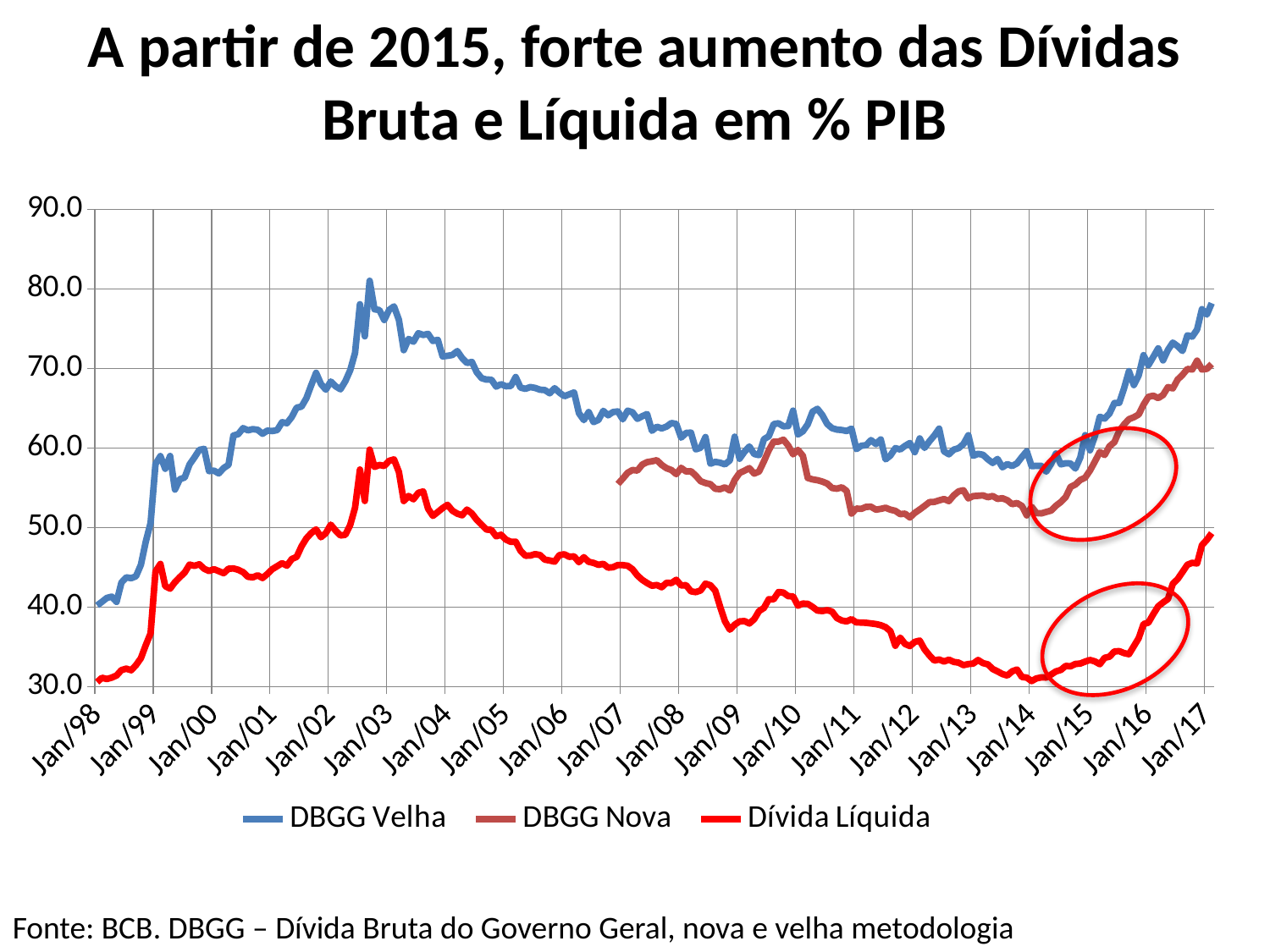

# A partir de 2015, forte aumento das Dívidas Bruta e Líquida em % PIB

### Chart

| Category | DBGG Velha | DBGG Nova | Dívida Líquida |
|---|---|---|---|
| 35796 | 40.21021931174096 | None | 30.58001269564367 |
| 35827 | 40.66254841044337 | None | 31.11327485657073 |
| 35855 | 41.1542585737661 | None | 30.961715765972187 |
| 35886 | 41.31544832302293 | None | 31.135467035201387 |
| 35916 | 40.65384951360089 | None | 31.40456494386131 |
| 35947 | 43.09180756111577 | None | 32.08087560909249 |
| 35977 | 43.740966519111296 | None | 32.261422562240895 |
| 36008 | 43.6345578353311 | None | 32.06039015972407 |
| 36039 | 43.87488856615457 | None | 32.70686778631224 |
| 36069 | 45.319802715053946 | None | 33.578899422433 |
| 36100 | 48.212285639381506 | None | 35.20973825408708 |
| 36130 | 50.5873361140622 | None | 36.70767358862578 |
| 36161 | 57.98633959659276 | None | 44.46927778859637 |
| 36192 | 58.9860057907414 | None | 45.42451347811673 |
| 36220 | 57.39874851373965 | None | 42.6363604550944 |
| 36251 | 58.99631240152154 | None | 42.32170446218255 |
| 36281 | 54.78484917115045 | None | 43.1373846344824 |
| 36312 | 56.080178800459926 | None | 43.762575896345 |
| 36342 | 56.30262411795565 | None | 44.35022927951829 |
| 36373 | 57.938990053866945 | None | 45.33968696402245 |
| 36404 | 58.81696035779213 | None | 45.18636252139638 |
| 36434 | 59.762026334620174 | None | 45.387542512669725 |
| 36465 | 59.89572382125277 | None | 44.82173804265676 |
| 36495 | 57.09917206830311 | None | 44.53891453654258 |
| 36526 | 57.15603518003535 | None | 44.76607739767872 |
| 36557 | 56.81253271393303 | None | 44.52255965431568 |
| 36586 | 57.48295689271178 | None | 44.26415393456954 |
| 36617 | 57.88415172208183 | None | 44.81877970298315 |
| 36647 | 61.56712127452267 | None | 44.85881953377062 |
| 36678 | 61.74978654260173 | None | 44.68957885911953 |
| 36708 | 62.50102957749888 | None | 44.39534524035256 |
| 36739 | 62.22823887575141 | None | 43.810487020509846 |
| 36770 | 62.37862217990444 | None | 43.7393373386676 |
| 36800 | 62.28908824915658 | None | 43.99653095114612 |
| 36831 | 61.79246214533416 | None | 43.65030277776352 |
| 36861 | 62.19767540772518 | None | 44.16520750701355 |
| 36892 | 62.13280453077843 | None | 44.773622775839556 |
| 36923 | 62.25893687069852 | None | 45.14303997584725 |
| 36951 | 63.24661889923896 | None | 45.516225079981126 |
| 36982 | 63.12271197053289 | None | 45.207127551314386 |
| 37012 | 63.90378054911322 | None | 46.04799914256714 |
| 37043 | 65.07866693100081 | None | 46.30800795752175 |
| 37073 | 65.20141746713693 | None | 47.636032286123026 |
| 37104 | 66.26427217313972 | None | 48.63767037815979 |
| 37135 | 67.89992309175042 | None | 49.30859367273543 |
| 37165 | 69.44829751759565 | None | 49.76169959882513 |
| 37196 | 68.05684192700788 | None | 48.782842973630245 |
| 37226 | 67.33068491828452 | None | 49.30134892082915 |
| 37257 | 68.36656634476955 | None | 50.35883459832055 |
| 37288 | 67.76034949942391 | None | 49.624226866113325 |
| 37316 | 67.38456577498084 | None | 49.00301304498433 |
| 37347 | 68.40092897786376 | None | 49.08610462838455 |
| 37377 | 69.77722357853914 | None | 50.31642466349526 |
| 37408 | 71.95754960602036 | None | 52.50361803355333 |
| 37438 | 78.07540735229378 | None | 57.29605487493521 |
| 37469 | 74.03933271298129 | None | 53.35199083190181 |
| 37500 | 81.02417445392645 | None | 59.8011502468932 |
| 37530 | 77.44167782381297 | None | 57.62760358257916 |
| 37561 | 77.34375758122691 | None | 57.87069812728313 |
| 37591 | 76.09510050160968 | None | 57.74580529344996 |
| 37622 | 77.35887141559462 | None | 58.38865493766983 |
| 37653 | 77.80224344649505 | None | 58.57237508469884 |
| 37681 | 76.10597590087035 | None | 56.987948232727646 |
| 37712 | 72.29962684399523 | None | 53.346984213230186 |
| 37742 | 73.71535049996596 | None | 53.97312833172529 |
| 37773 | 73.36602174084464 | None | 53.559744573720934 |
| 37803 | 74.43146874275685 | None | 54.37322859889795 |
| 37834 | 74.21296570698965 | None | 54.53573754885032 |
| 37865 | 74.34876986503026 | None | 52.38065482519033 |
| 37895 | 73.45440875847281 | None | 51.47336716779804 |
| 37926 | 73.60474582537128 | None | 51.95903989529677 |
| 37956 | 71.51366477169545 | None | 52.46152333618017 |
| 37987 | 71.5899394438469 | None | 52.862881241999006 |
| 38018 | 71.69893026135733 | None | 52.1224056845723 |
| 38047 | 72.18621923110165 | None | 51.74817311568981 |
| 38078 | 71.31251986179002 | None | 51.54778339616116 |
| 38108 | 70.69259404100421 | None | 52.2650515052852 |
| 38139 | 70.81883885679783 | None | 51.77155071769135 |
| 38169 | 69.52775535116186 | None | 50.9779833869576 |
| 38200 | 68.78457271619209 | None | 50.35523577871347 |
| 38231 | 68.60176188141249 | None | 49.74255549459765 |
| 38261 | 68.59875809830595 | None | 49.709258969333646 |
| 38292 | 67.72097068832953 | None | 48.899740886366345 |
| 38322 | 68.02502626610708 | None | 49.093885836662245 |
| 38353 | 67.7673697494542 | None | 48.49127595710214 |
| 38384 | 67.79452884374393 | None | 48.20253248201657 |
| 38412 | 68.92357898662463 | None | 48.22078751689105 |
| 38443 | 67.59440968927649 | None | 47.07468644226075 |
| 38473 | 67.43993529867777 | None | 46.4603077603603 |
| 38504 | 67.66582391314921 | None | 46.48118394892088 |
| 38534 | 67.55452305764592 | None | 46.66230798040714 |
| 38565 | 67.3305065632404 | None | 46.53931054147628 |
| 38596 | 67.28017971593258 | None | 45.96163217532398 |
| 38626 | 66.87860550452154 | None | 45.858962695021496 |
| 38657 | 67.51929595866093 | None | 45.7159235548543 |
| 38687 | 66.96849733477325 | None | 46.54232873484868 |
| 38718 | 66.51086356333535 | None | 46.63929729751664 |
| 38749 | 66.74882517333253 | None | 46.32140601076752 |
| 38777 | 66.9892500469408 | None | 46.38171784431445 |
| 38808 | 64.38290694883821 | None | 45.64679663822106 |
| 38838 | 63.51147051095242 | None | 46.26935148223735 |
| 38869 | 64.52211207784585 | None | 45.69252021954921 |
| 38899 | 63.26249691267862 | None | 45.55826245659822 |
| 38930 | 63.53315815839036 | None | 45.311914648200776 |
| 38961 | 64.67547422966081 | None | 45.43644493329377 |
| 38991 | 64.11764411969101 | None | 44.95705740567187 |
| 39022 | 64.5226862743815 | None | 45.015899800667945 |
| 39052 | 64.59882500975948 | 55.48 | 45.290645192109935 |
| 39083 | 63.60298389874792 | 56.16000000000001 | 45.2825176972172 |
| 39114 | 64.69463967547986 | 56.89 | 45.19531116415647 |
| 39142 | 64.49222302318123 | 57.24 | 44.758282033417046 |
| 39173 | 63.67027716131797 | 57.17 | 43.97309628114647 |
| 39203 | 63.99676227028923 | 57.92 | 43.42908899702275 |
| 39234 | 64.27568974625048 | 58.23000000000001 | 43.026348509467155 |
| 39264 | 62.1616876236654 | 58.33 | 42.687788568895 |
| 39295 | 62.68067327641622 | 58.47 | 42.77801731110396 |
| 39326 | 62.46462338841978 | 57.879999999999995 | 42.49979107520055 |
| 39356 | 62.69783372195401 | 57.46 | 43.05975842698079 |
| 39387 | 63.1443066938208 | 57.24 | 43.02350063593836 |
| 39417 | 63.02465901274987 | 56.72000000000001 | 43.43030030552196 |
| 39448 | 61.30210872091468 | 57.51 | 42.7177927457612 |
| 39479 | 61.90277485478365 | 57.05 | 42.76321867580546 |
| 39508 | 61.93474328974324 | 57.09 | 41.97996704696295 |
| 39539 | 59.834161315516134 | 56.53 | 41.882293764066034 |
| 39569 | 60.0405772049864 | 55.83 | 42.09218033308931 |
| 39600 | 61.375885692278 | 55.6 | 42.95067677194309 |
| 39630 | 58.02997990685246 | 55.46 | 42.75122760792697 |
| 39661 | 58.26347078193538 | 54.879999999999995 | 42.06323158818733 |
| 39692 | 58.15657609943815 | 54.83 | 40.063601252008596 |
| 39722 | 57.9488993072582 | 55.06 | 38.217140482218745 |
| 39753 | 58.45481372183797 | 54.66000000000001 | 37.16511252295405 |
| 39783 | 61.420075759780396 | 55.98 | 37.79026652844998 |
| 39814 | 58.6605917014226 | 56.86 | 38.202153924099626 |
| 39845 | 59.526967978661446 | 57.15 | 38.24485144500203 |
| 39873 | 60.19901992948297 | 57.47 | 37.94171145204822 |
| 39904 | 59.25140216678192 | 56.79000000000001 | 38.476114707345 |
| 39934 | 59.109671430639196 | 57.05 | 39.49961233724142 |
| 39965 | 61.11536821336118 | 58.339999999999996 | 39.89768493794158 |
| 39995 | 61.4704132156294 | 59.73000000000001 | 40.9863475751291 |
| 40026 | 63.00510248931227 | 60.8 | 40.97757538743863 |
| 40057 | 63.11103523044431 | 60.8 | 41.89635038223845 |
| 40087 | 62.737351686402306 | 61.05 | 41.8241475821561 |
| 40118 | 62.76389706683045 | 60.3 | 41.37037906373312 |
| 40148 | 64.70158046746045 | 59.21 | 41.347508004106245 |
| 40179 | 61.69915287486322 | 59.77 | 40.18263761490881 |
| 40210 | 62.10481621113842 | 59.02 | 40.44291504681036 |
| 40238 | 62.98911592710356 | 56.24 | 40.4115902704936 |
| 40269 | 64.57762819733185 | 56.06 | 40.01950777260359 |
| 40299 | 64.92546483715701 | 55.96 | 39.56603180645421 |
| 40330 | 64.13958163313808 | 55.78 | 39.509950580143546 |
| 40360 | 63.0258374404631 | 55.54 | 39.62212269810305 |
| 40391 | 62.4994245306111 | 54.98 | 39.43504888645898 |
| 40422 | 62.32154443192188 | 54.89 | 38.63012897313468 |
| 40452 | 62.26626701157194 | 55.06 | 38.31080260727447 |
| 40483 | 62.13978549427005 | 54.61 | 38.2020219869375 |
| 40513 | 62.43320182189358 | 51.77 | 38.48027341272052 |
| 40544 | 59.86709370879732 | 52.39 | 38.06545100771903 |
| 40575 | 60.288460277214284 | 52.349999999999994 | 38.06000808025495 |
| 40603 | 60.36347478657911 | 52.61 | 38.02449621191237 |
| 40634 | 60.99378174719981 | 52.62000000000001 | 37.94712569214393 |
| 40664 | 60.49868981435475 | 52.25 | 37.86465770966456 |
| 40695 | 61.08168127034363 | 52.349999999999994 | 37.730865093438354 |
| 40725 | 58.57560377872624 | 52.49 | 37.48058223632145 |
| 40756 | 59.0651475602599 | 52.25 | 36.97037857070102 |
| 40787 | 59.98575200536998 | 52.11 | 35.149441877678846 |
| 40817 | 59.82400163981397 | 51.69000000000001 | 36.15951003776584 |
| 40848 | 60.27465269200633 | 51.75 | 35.36817224457187 |
| 40878 | 60.63371091997252 | 51.27 | 35.10100089756791 |
| 40909 | 59.491141520294946 | 51.849999999999994 | 35.6342683258056 |
| 40940 | 61.20665312158647 | 52.27 | 35.78803929900631 |
| 40969 | 60.0175278664854 | 52.72000000000001 | 34.696366934907694 |
| 41000 | 60.853575690315296 | 53.2 | 33.9317913953053 |
| 41030 | 61.57239514559569 | 53.23000000000001 | 33.27946335982298 |
| 41061 | 62.43969440312952 | 53.42 | 33.416057846601646 |
| 41091 | 59.5889855526059 | 53.59 | 33.16413750672868 |
| 41122 | 59.2090246348468 | 53.33 | 33.386057617704 |
| 41153 | 59.79396983386265 | 54.05 | 33.11394908651685 |
| 41183 | 59.98126186599125 | 54.56 | 33.0193338936213 |
| 41214 | 60.49768732337749 | 54.69000000000001 | 32.70529390399568 |
| 41244 | 61.614256195828176 | 53.67 | 32.84235689509667 |
| 41275 | 59.02223221894557 | 53.96 | 32.901167374562135 |
| 41306 | 59.26879308883164 | 54.0 | 33.35051797546837 |
| 41334 | 59.15492671021744 | 54.05 | 32.96092044438355 |
| 41365 | 58.581060788408045 | 53.82 | 32.80674270036597 |
| 41395 | 58.1279482945291 | 53.97 | 32.22091904249356 |
| 41426 | 58.62733562645856 | 53.61 | 31.91692629612895 |
| 41456 | 57.5785878766234 | 53.69000000000001 | 31.58679069194445 |
| 41487 | 57.98264877002548 | 53.44 | 31.39894862708589 |
| 41518 | 57.73990094267251 | 52.94 | 31.92413942552268 |
| 41548 | 58.07731514539961 | 53.09 | 32.15043706308558 |
| 41579 | 58.873480656348065 | 52.72000000000001 | 31.214819688597128 |
| 41609 | 59.594681840544126 | 51.54 | 31.138515711644096 |
| 41640 | 57.722310230314946 | 52.62000000000001 | 30.70052788801335 |
| 41671 | 57.76548871472927 | 51.83 | 31.03917296709292 |
| 41699 | 57.76996670650386 | 51.79000000000001 | 31.16661553023596 |
| 41730 | 57.035039969208306 | 51.97 | 31.14456205602958 |
| 41760 | 58.00407215429875 | 52.14 | 31.525914103675 |
| 41791 | 59.30748300430025 | 52.75 | 31.92103693071115 |
| 41821 | 57.94864252144199 | 53.21 | 32.10267275241978 |
| 41852 | 58.08774155284739 | 53.83 | 32.60826557610865 |
| 41883 | 58.06342495652015 | 55.11 | 32.55631689442436 |
| 41913 | 57.4230596184371 | 55.42 | 32.8574799952873 |
| 41944 | 58.81170140872907 | 55.99 | 32.903878476671146 |
| 41974 | 61.61714809556077 | 56.28 | 33.15086723925819 |
| 42005 | 59.7119055356071 | 57.17 | 33.35369355889859 |
| 42036 | 61.49757891000466 | 58.3 | 33.17339664817279 |
| 42064 | 63.92680724784759 | 59.51 | 32.82466013360254 |
| 42095 | 63.70243979687026 | 59.13 | 33.62505645183615 |
| 42125 | 64.34652369378196 | 60.22000000000001 | 33.76567519078111 |
| 42156 | 65.6497018084403 | 60.74 | 34.42424162709034 |
| 42186 | 65.68006039419079 | 62.15 | 34.463281694089495 |
| 42217 | 67.52001496167156 | 62.97 | 34.219443198862706 |
| 42248 | 69.66497246903664 | 63.63 | 34.08160893494964 |
| 42278 | 67.91480345274452 | 63.87 | 35.0832796584367 |
| 42309 | 69.1363194255055 | 64.22 | 36.09464785700314 |
| 42339 | 71.67249666798327 | 65.45 | 37.86668630702175 |
| 42370 | 70.41383557340099 | 66.44000000000003 | 38.05120452191972 |
| 42401 | 71.46150821443035 | 66.58 | 39.11726839500145 |
| 42430 | 72.53031580499258 | 66.28 | 40.0944134624063 |
| 42461 | 71.02244003114758 | 66.66999999999997 | 40.58005672145025 |
| 42491 | 72.33754463474264 | 67.66 | 41.013656575081846 |
| 42522 | 73.25142054893833 | 67.5 | 42.925604278730496 |
| 42552 | 72.80755771875623 | 68.61 | 43.51761479675715 |
| 42583 | 72.19866124101632 | 69.2 | 44.41528705334531 |
| 42614 | 74.17067632277278 | 69.94000000000003 | 45.3244064942746 |
| 42644 | 74.00293178147989 | 69.86999999999999 | 45.5702881637341 |
| 42675 | 74.89349265518769 | 70.98 | 45.48904939890778 |
| 42705 | 77.45223854723075 | 69.86999999999999 | 47.79028012405763 |
| 42736 | 76.77166256487726 | 69.95 | 48.45575334910124 |
| 42767 | 78.20968449256881 | 70.56 | 49.29633735600636 |

Fonte: BCB. DBGG – Dívida Bruta do Governo Geral, nova e velha metodologia